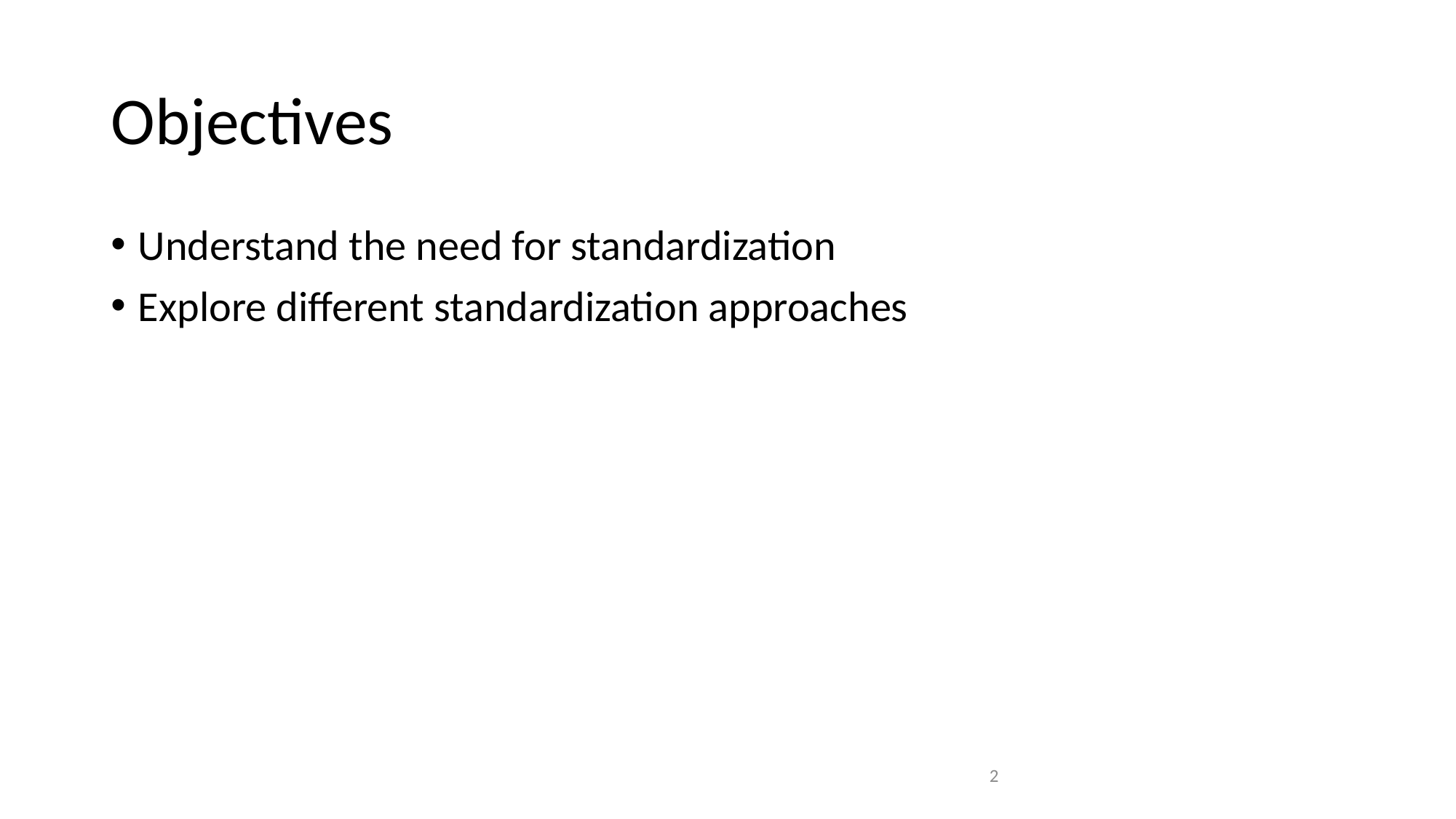

# Objectives
Understand the need for standardization
Explore different standardization approaches
2